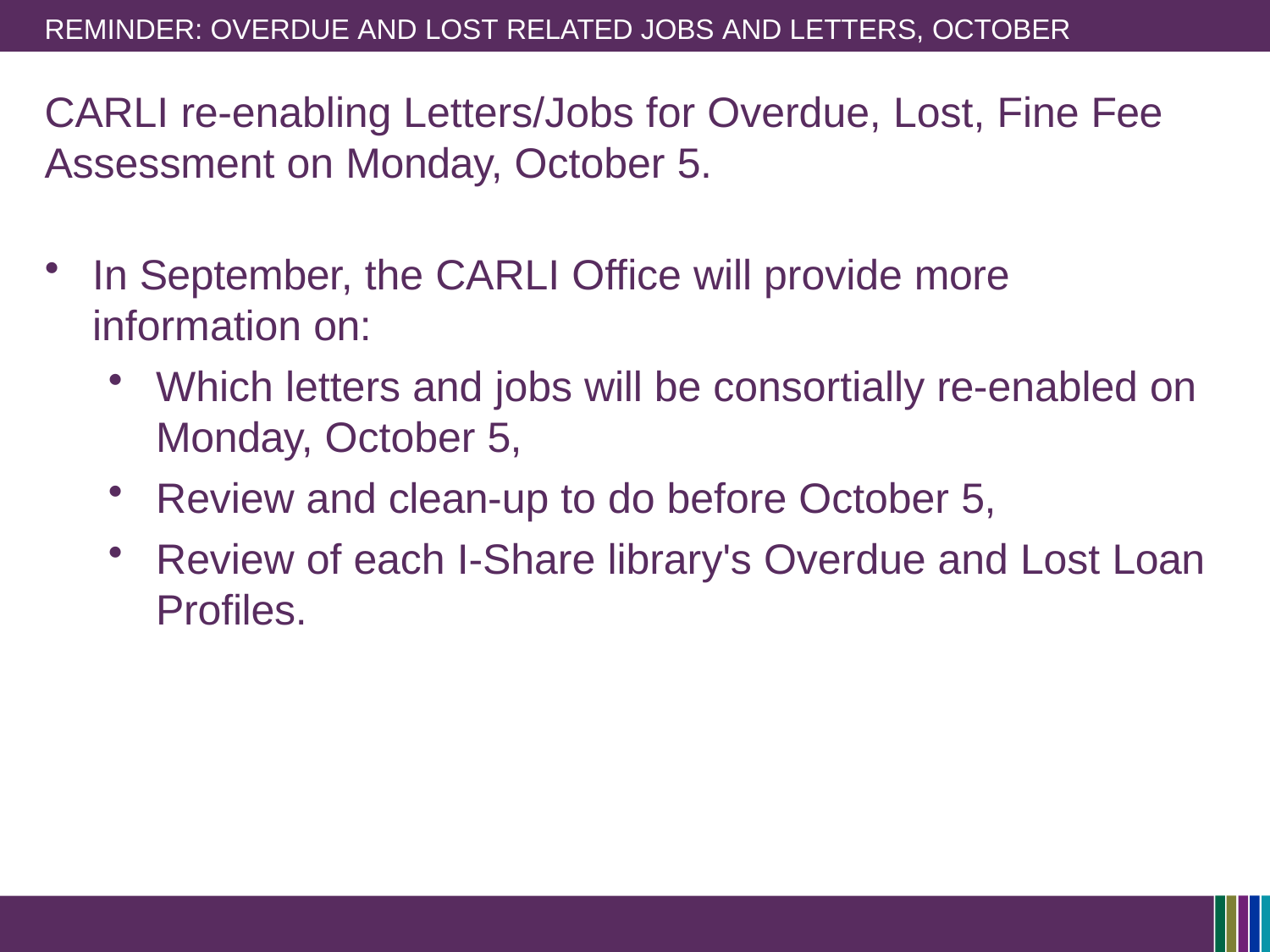

REMINDER: OVERDUE AND LOST RELATED JOBS AND LETTERS, OCTOBER 5
# CARLI re-enabling Letters/Jobs for Overdue, Lost, Fine Fee Assessment on Monday, October 5.
In September, the CARLI Office will provide more information on:
Which letters and jobs will be consortially re-enabled on Monday, October 5,
Review and clean-up to do before October 5,
Review of each I-Share library's Overdue and Lost Loan Profiles.